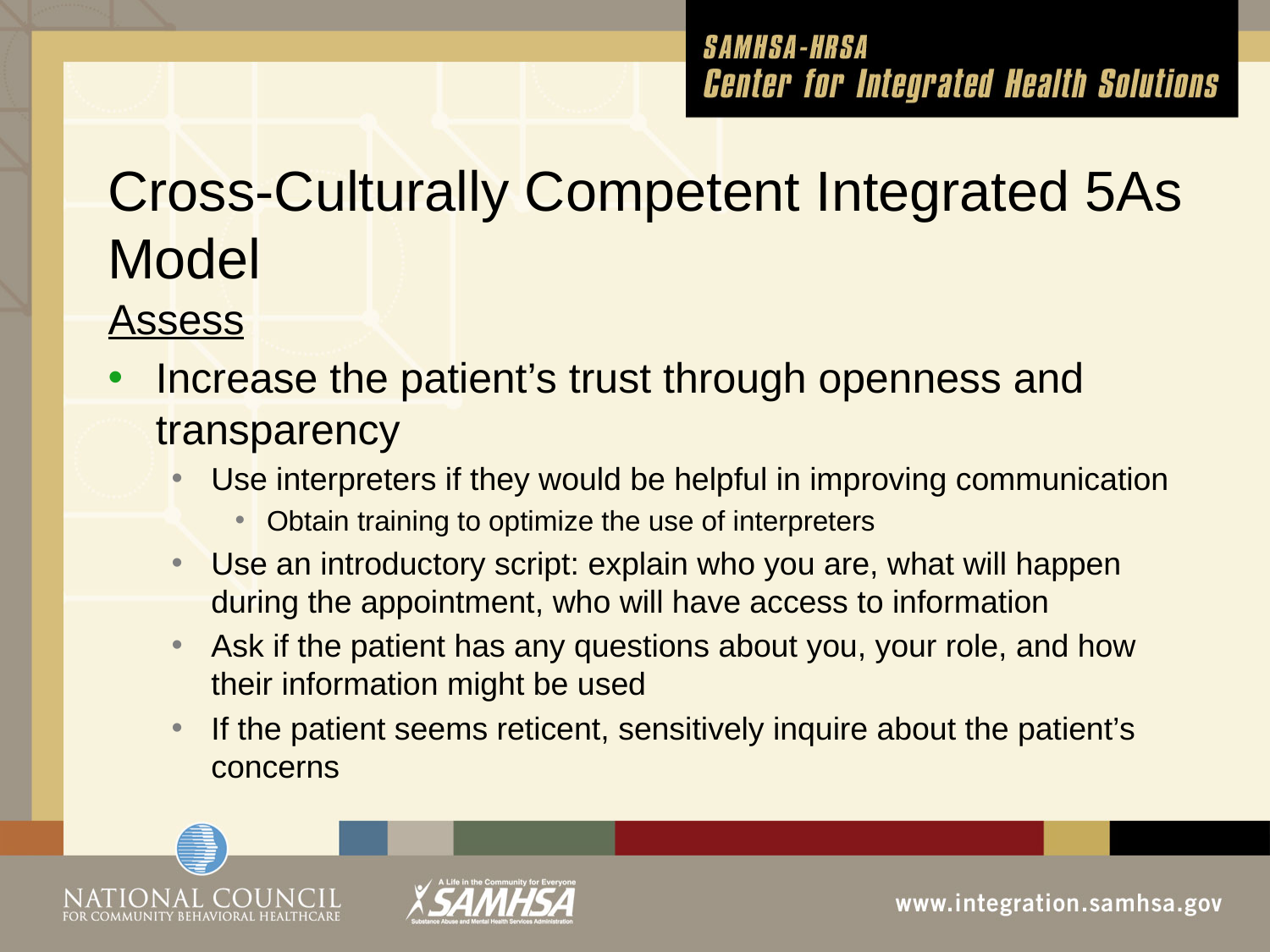

# Cross-Culturally Competent Integrated 5As Model
Assess
Increase the patient’s trust through openness and transparency
Use interpreters if they would be helpful in improving communication
Obtain training to optimize the use of interpreters
Use an introductory script: explain who you are, what will happen during the appointment, who will have access to information
Ask if the patient has any questions about you, your role, and how their information might be used
If the patient seems reticent, sensitively inquire about the patient’s concerns